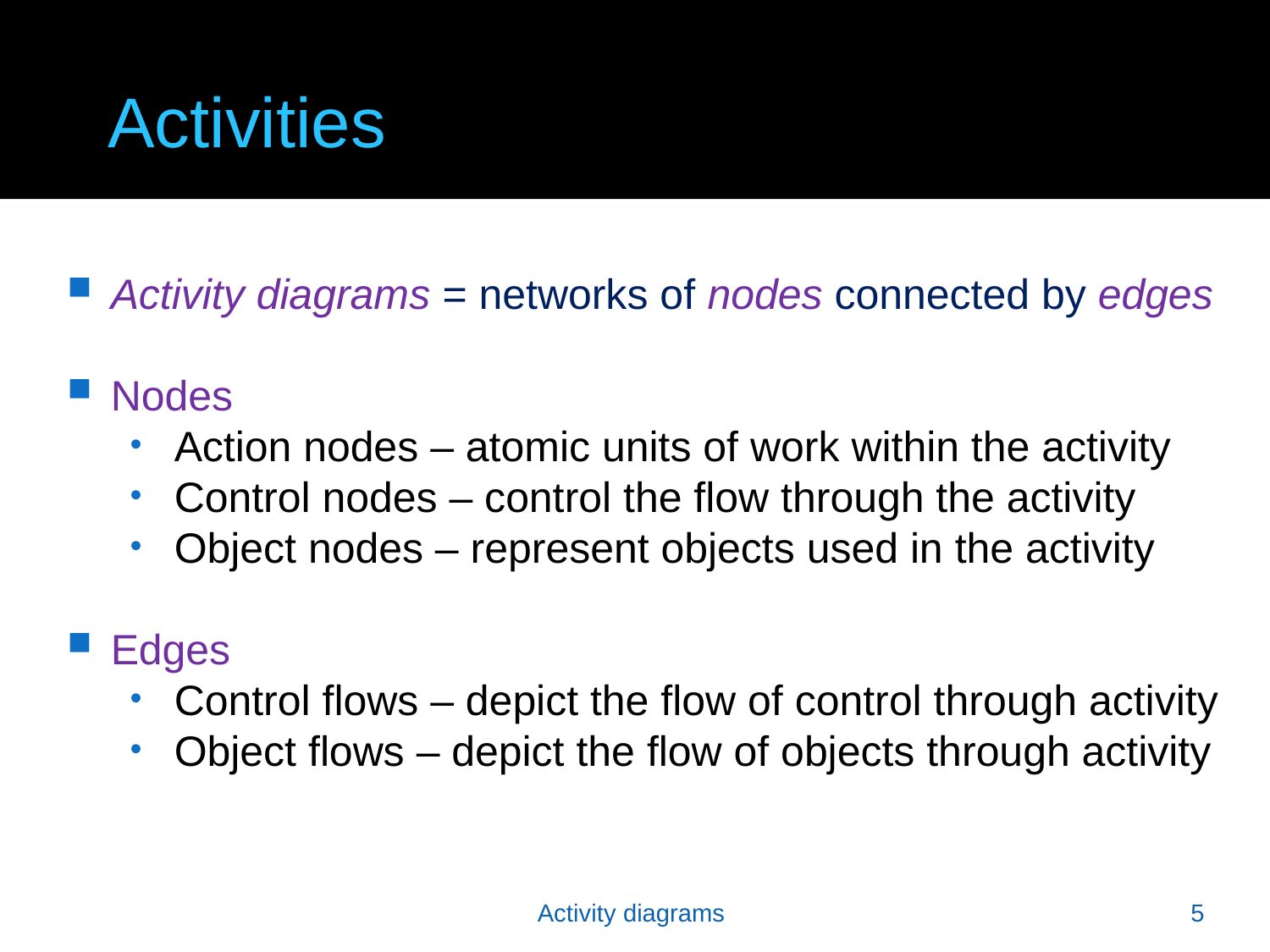

Activities
Activity diagrams = networks of nodes connected by edges

Nodes
Action nodes – atomic units of work within the activity
Control nodes – control the flow through the activity
Object nodes – represent objects used in the activity

Edges
Control flows – depict the flow of control through activity
Object flows – depict the flow of objects through activity

Activity diagrams
5